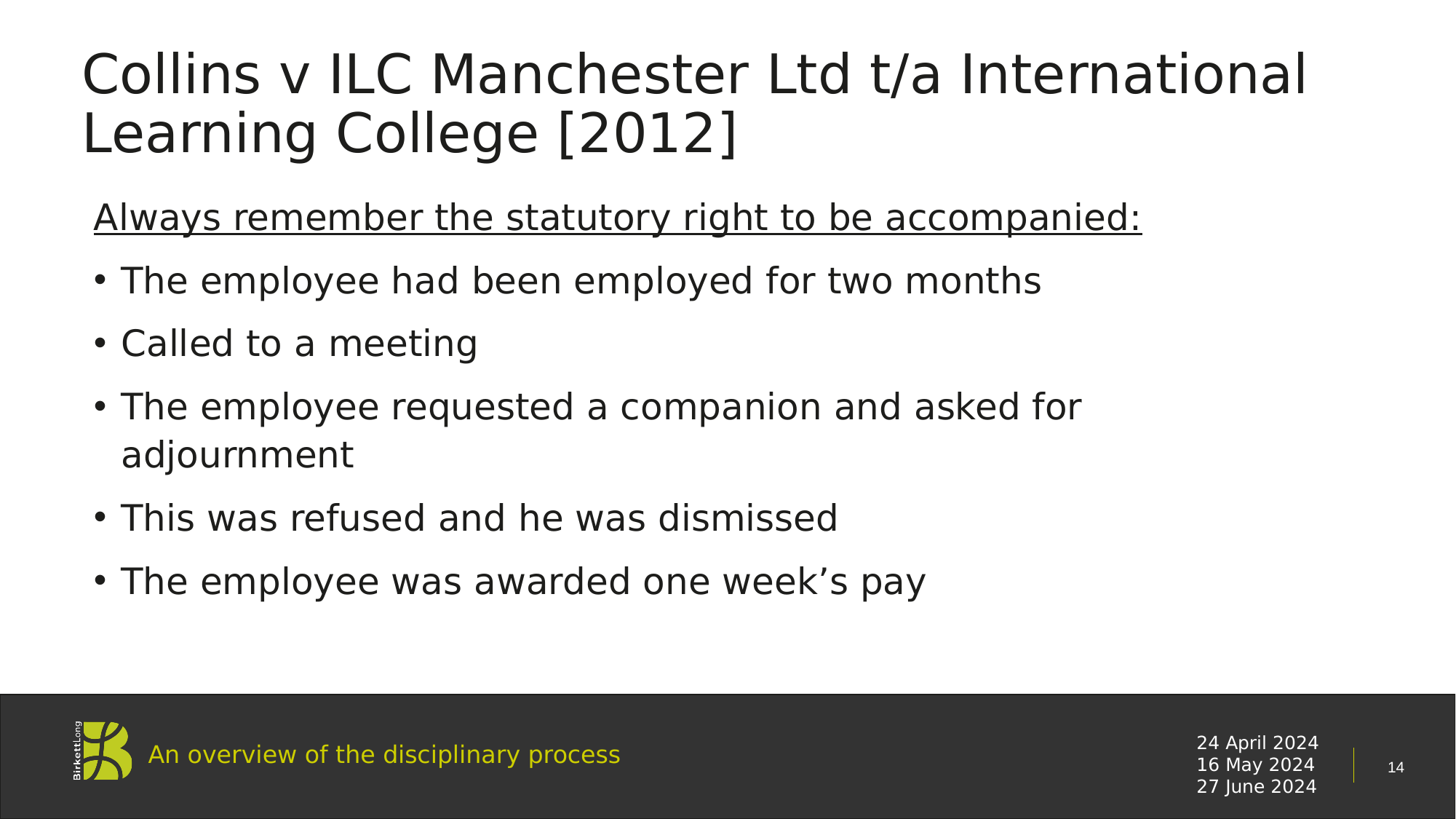

# Collins v ILC Manchester Ltd t/a International Learning College [2012]
Always remember the statutory right to be accompanied:
The employee had been employed for two months
Called to a meeting
The employee requested a companion and asked for adjournment
This was refused and he was dismissed
The employee was awarded one week’s pay
An overview of the disciplinary process
24 April 2024
16 May 2024
27 June 2024
14